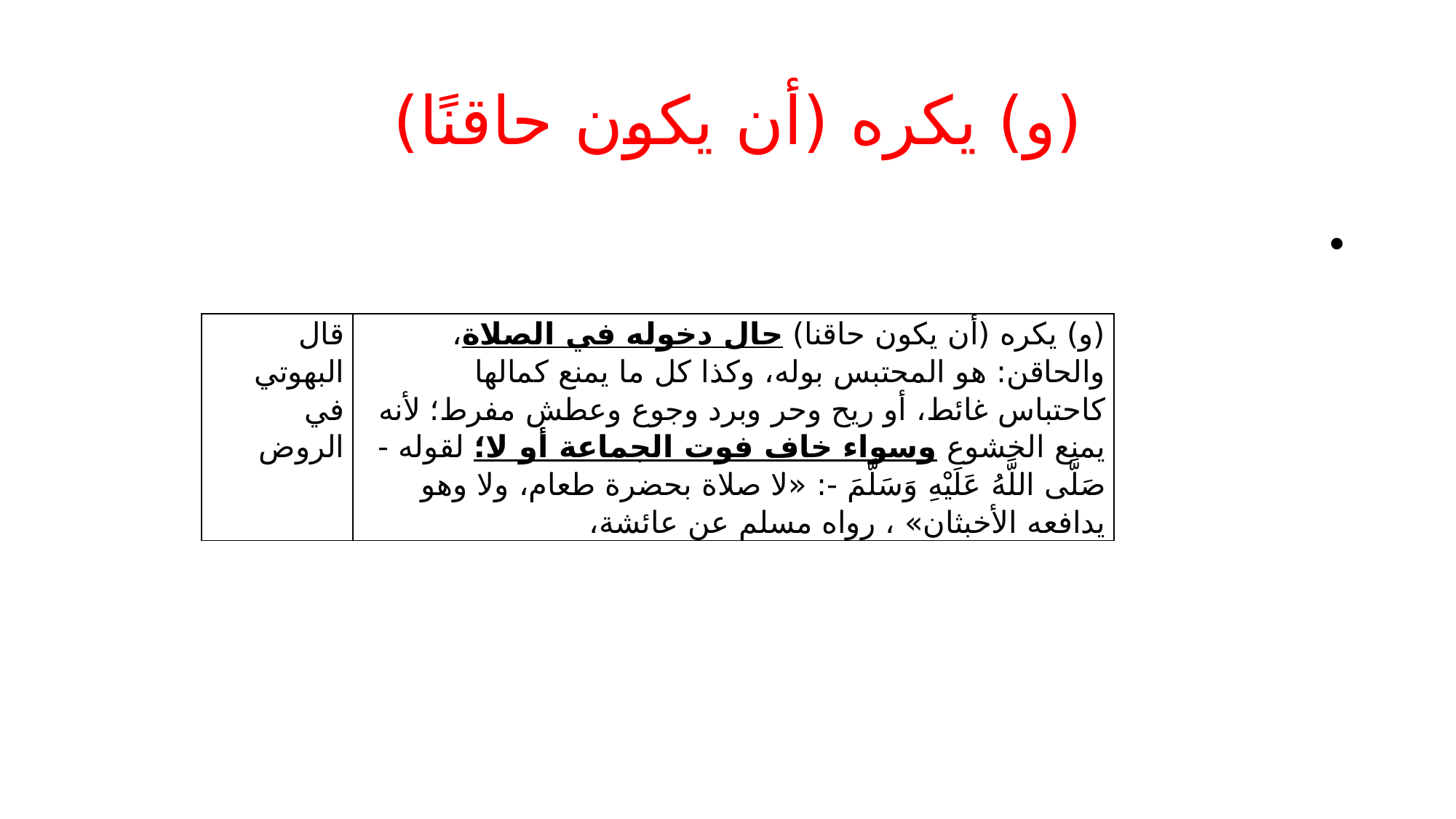

# (و) يكره (أن يكون حاقنًا)

| قال البهوتي في الروض | (و) يكره (أن يكون حاقنا) حال دخوله في الصلاة، والحاقن: هو المحتبس بوله، وكذا كل ما يمنع كمالها كاحتباس غائط، أو ريح وحر وبرد وجوع وعطش مفرط؛ لأنه يمنع الخشوع وسواء خاف فوت الجماعة أو لا؛ لقوله - صَلَّى اللَّهُ عَلَيْهِ وَسَلَّمَ -: «لا صلاة بحضرة طعام، ولا وهو يدافعه الأخبثان» ، رواه مسلم عن عائشة، |
| --- | --- |